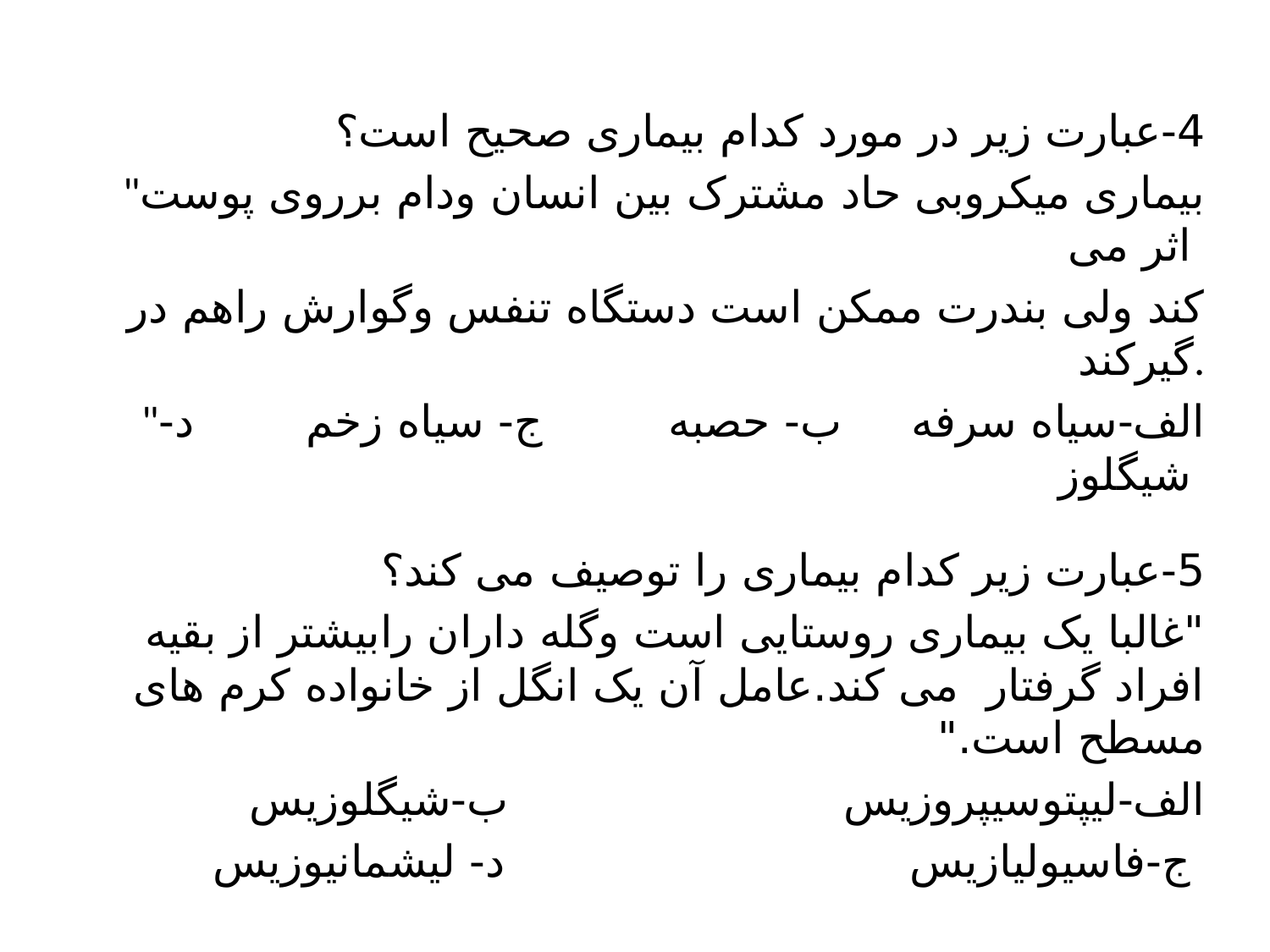

4-عبارت زیر در مورد کدام بیماری صحیح است؟
"بیماری میکروبی حاد مشترک بین انسان ودام برروی پوست اثر می
کند ولی بندرت ممکن است دستگاه تنفس وگوارش راهم در گیرکند.
"الف-سیاه سرفه     ب- حصبه         ج- سیاه زخم        د- شیگلوز

5-عبارت زیر کدام بیماری را توصیف می کند؟
"غالبا یک بیماری روستایی است وگله داران رابیشتر از بقیه افراد گرفتار  می کند.عامل آن یک انگل از خانواده کرم های مسطح است."
الف-لیپتوسیپروزیس                        ب-شیگلوزیس
 ج-فاسیولیازیس                             د- لیشمانیوزیس